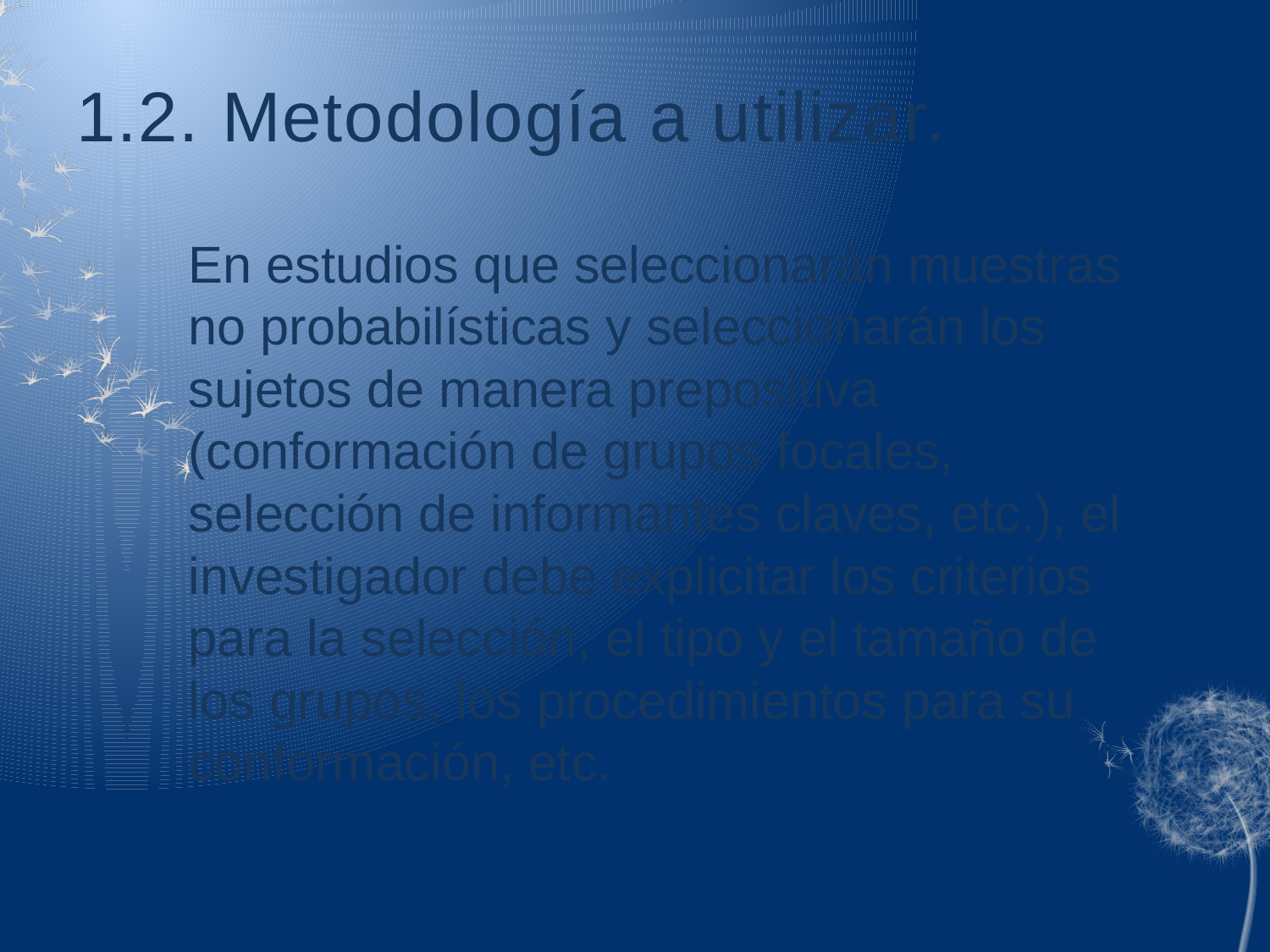

# 1.2. Metodología a utilizar.
En estudios que seleccionarán muestras no probabilísticas y seleccionarán los sujetos de manera prepositiva (conformación de grupos focales, selección de informantes claves, etc.), el investigador debe explicitar los criterios para la selección, el tipo y el tamaño de los grupos, los procedimientos para su conformación, etc.